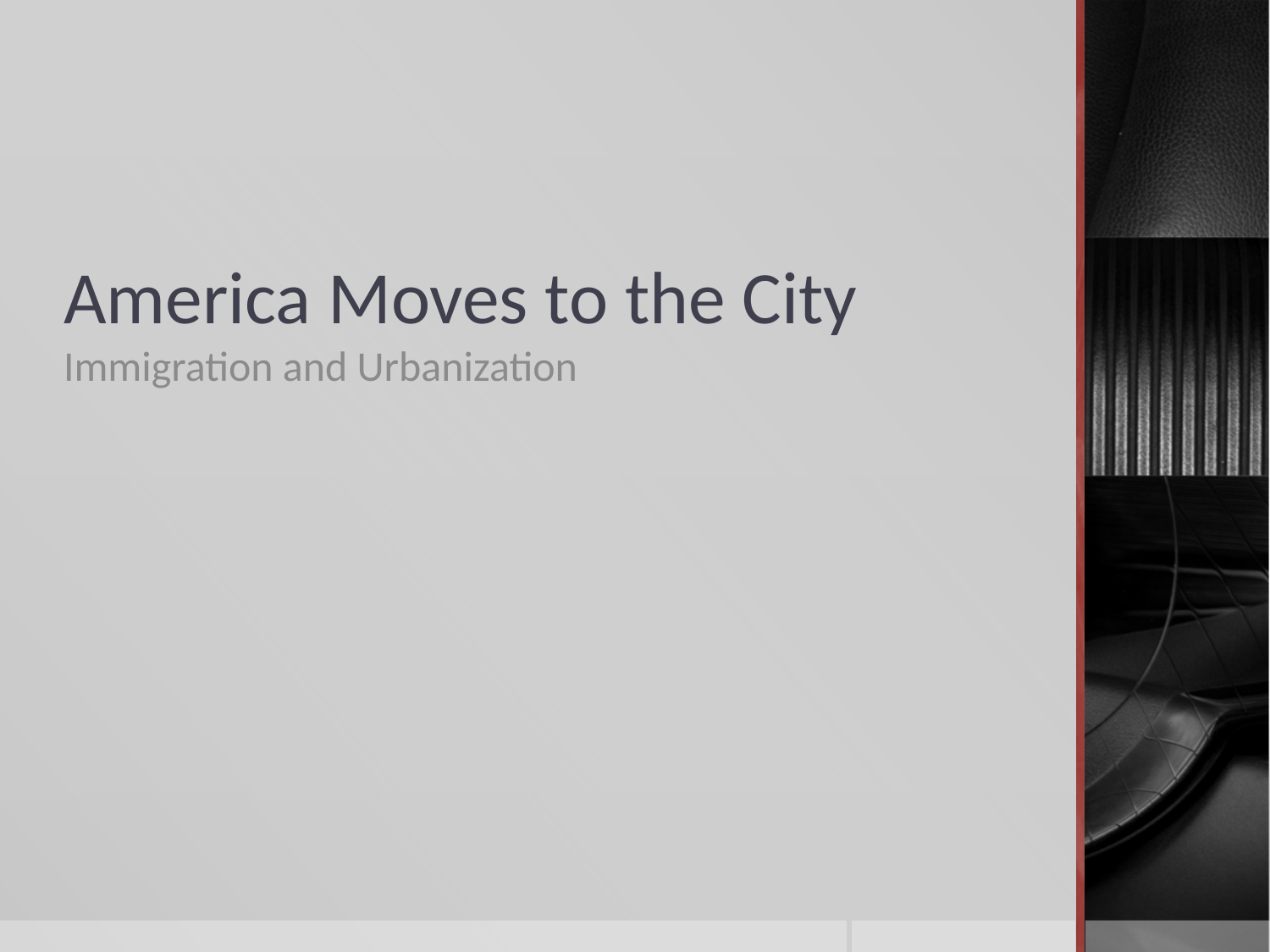

# America Moves to the City
Immigration and Urbanization